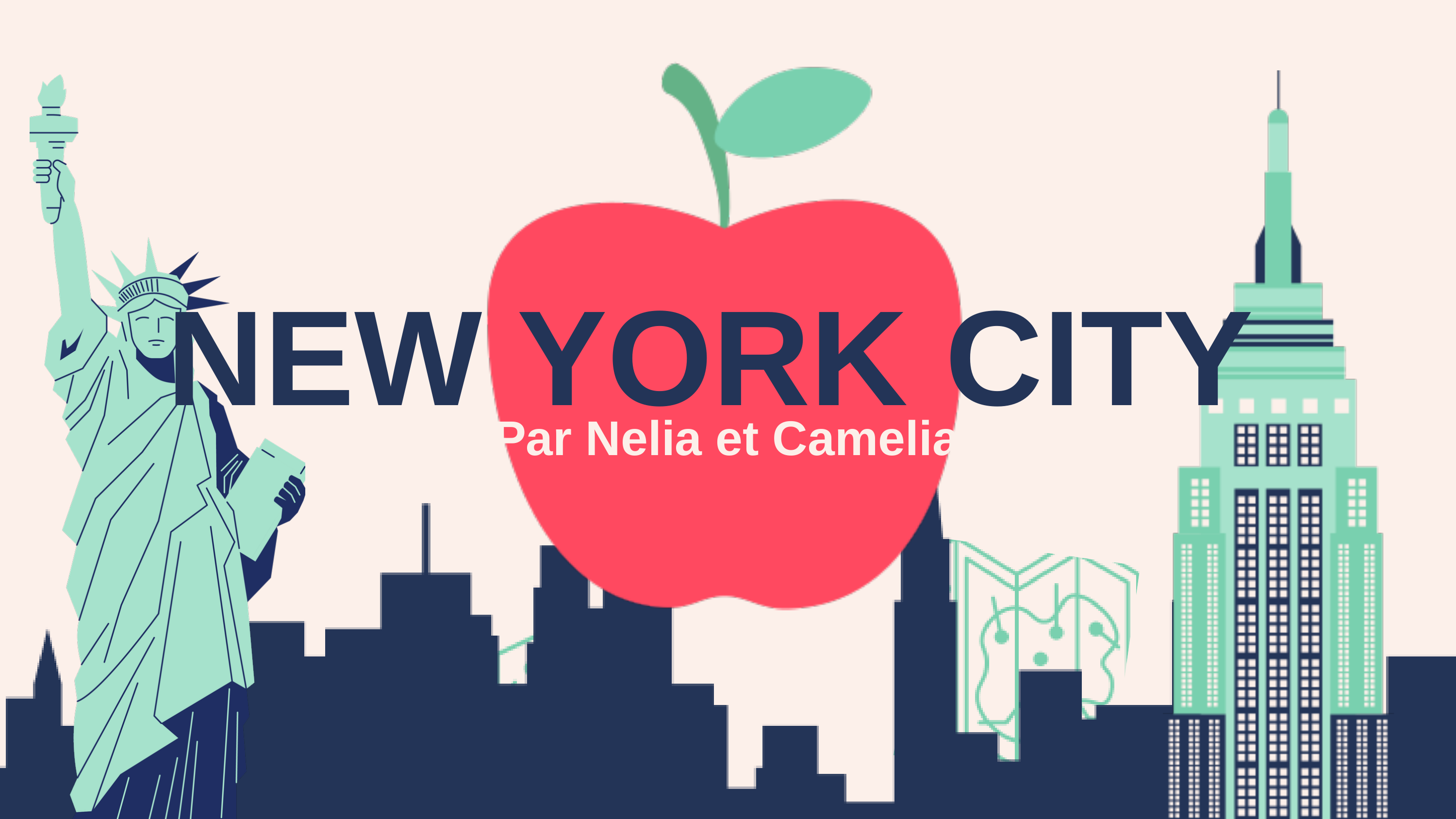

NEW YORK CITY

Par Nelia et Camelia